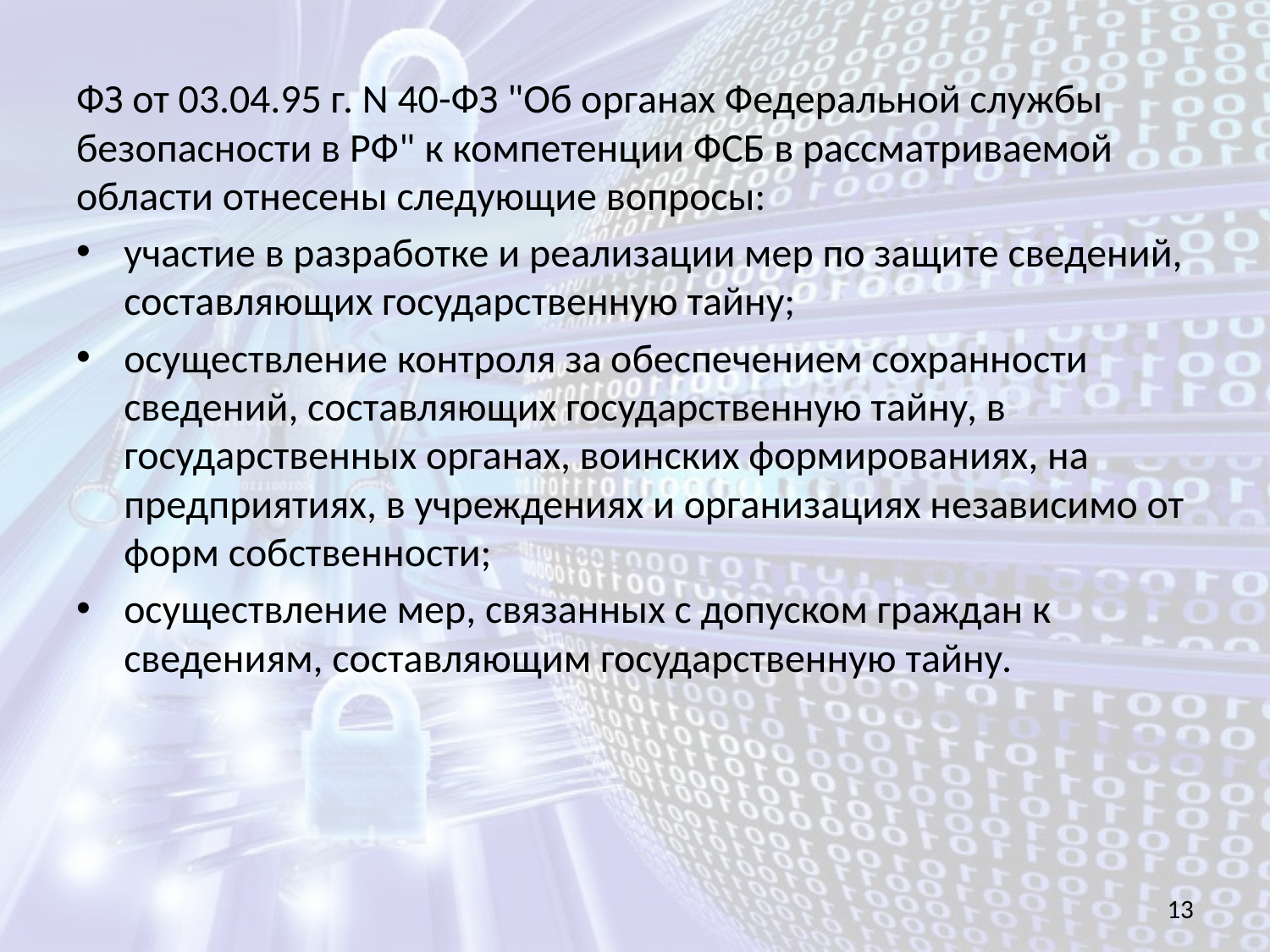

ФЗ от 03.04.95 г. N 40-ФЗ "Об органах Федеральной службы безопасности в РФ" к компетенции ФСБ в рассматриваемой области отнесены следующие вопросы:
участие в разработке и реализации мер по защите сведений, составляющих государственную тайну;
осуществление контроля за обеспечением сохранности сведений, составляющих государственную тайну, в государственных органах, воинских формированиях, на предприятиях, в учреждениях и организациях независимо от форм собственности;
осуществление мер, связанных с допуском граждан к сведениям, составляющим государственную тайну.
13